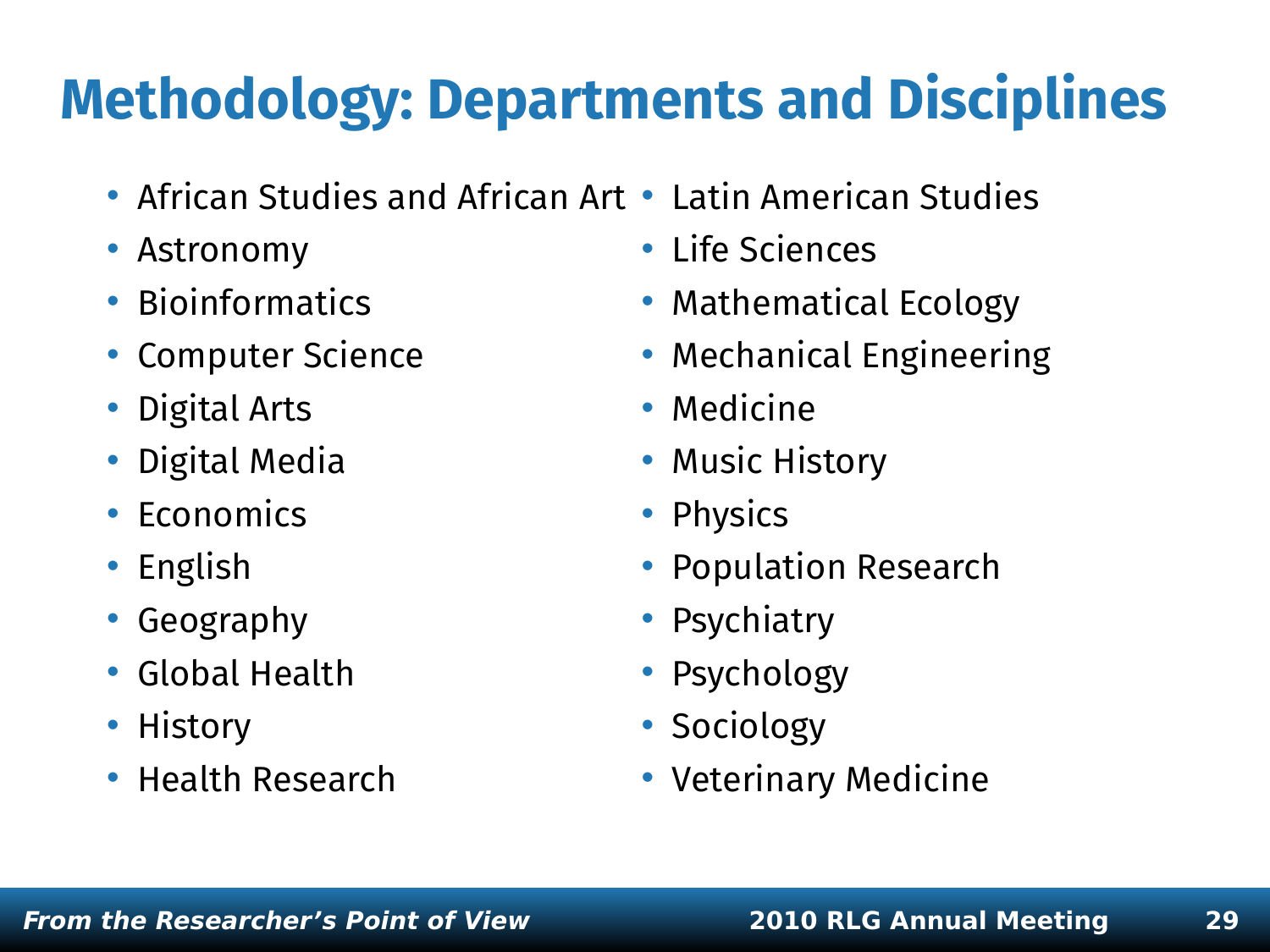

# Methodology: Departments and Disciplines
African Studies and African Art
Astronomy
Bioinformatics
Computer Science
Digital Arts
Digital Media
Economics
English
Geography
Global Health
History
Health Research

Latin American Studies
Life Sciences
Mathematical Ecology
Mechanical Engineering
Medicine
Music History
Physics
Population Research
Psychiatry
Psychology
Sociology
Veterinary Medicine